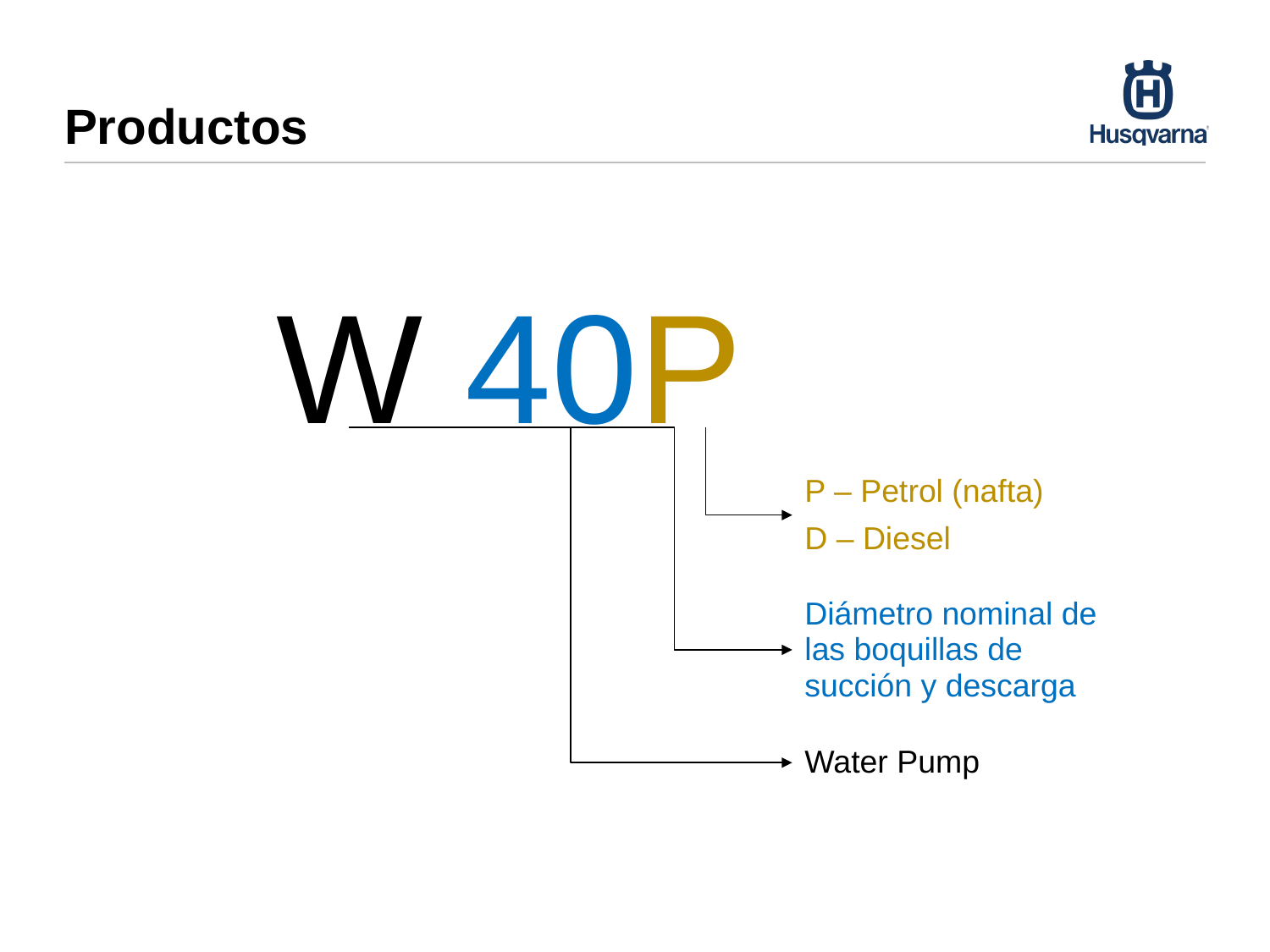

# Productos
W 40P
P – Petrol (nafta)
D – Diesel
Diámetro nominal de las boquillas de succión y descarga
Water Pump